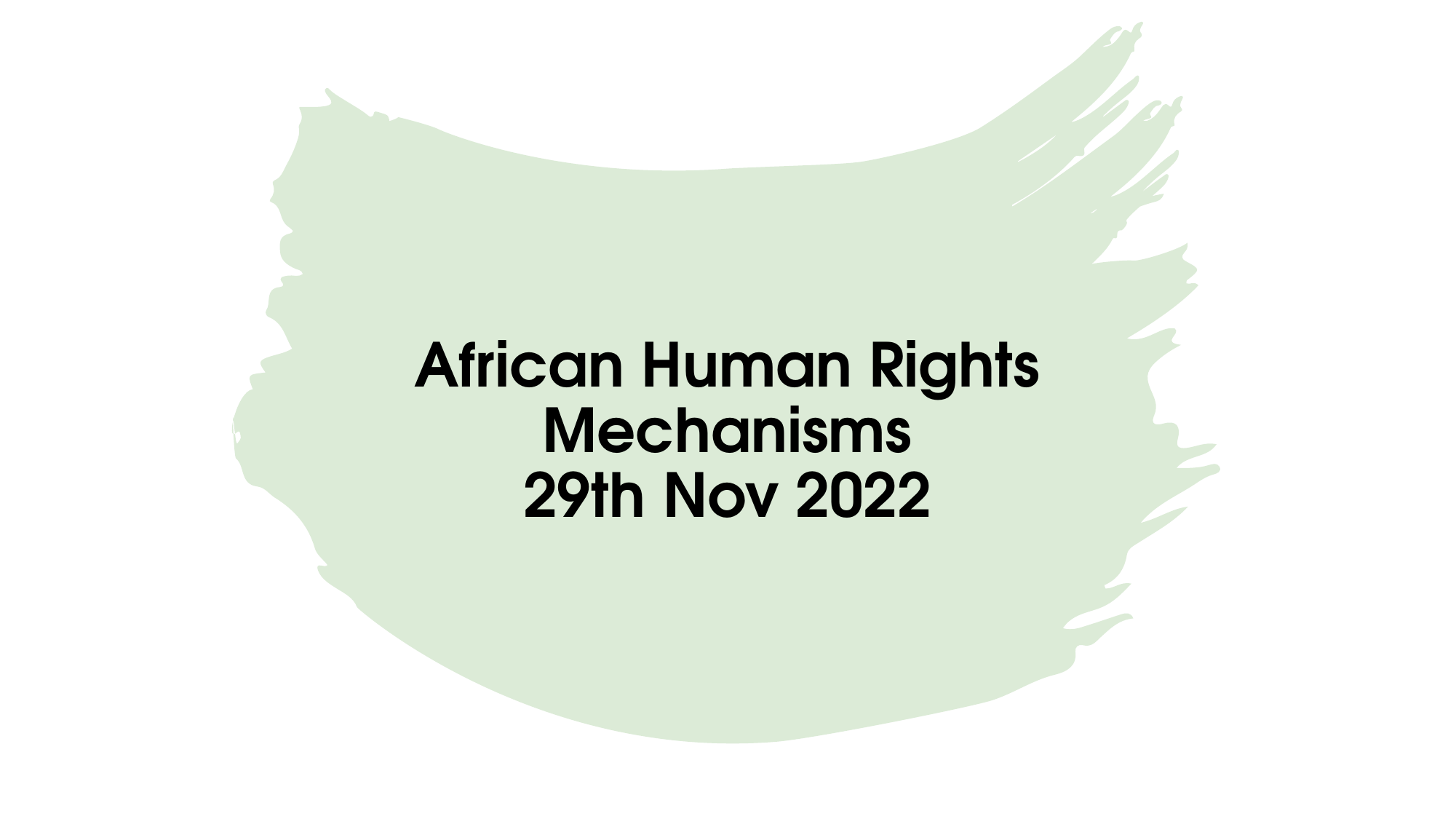

# African Human Rights Mechanisms 29th Nov 2022